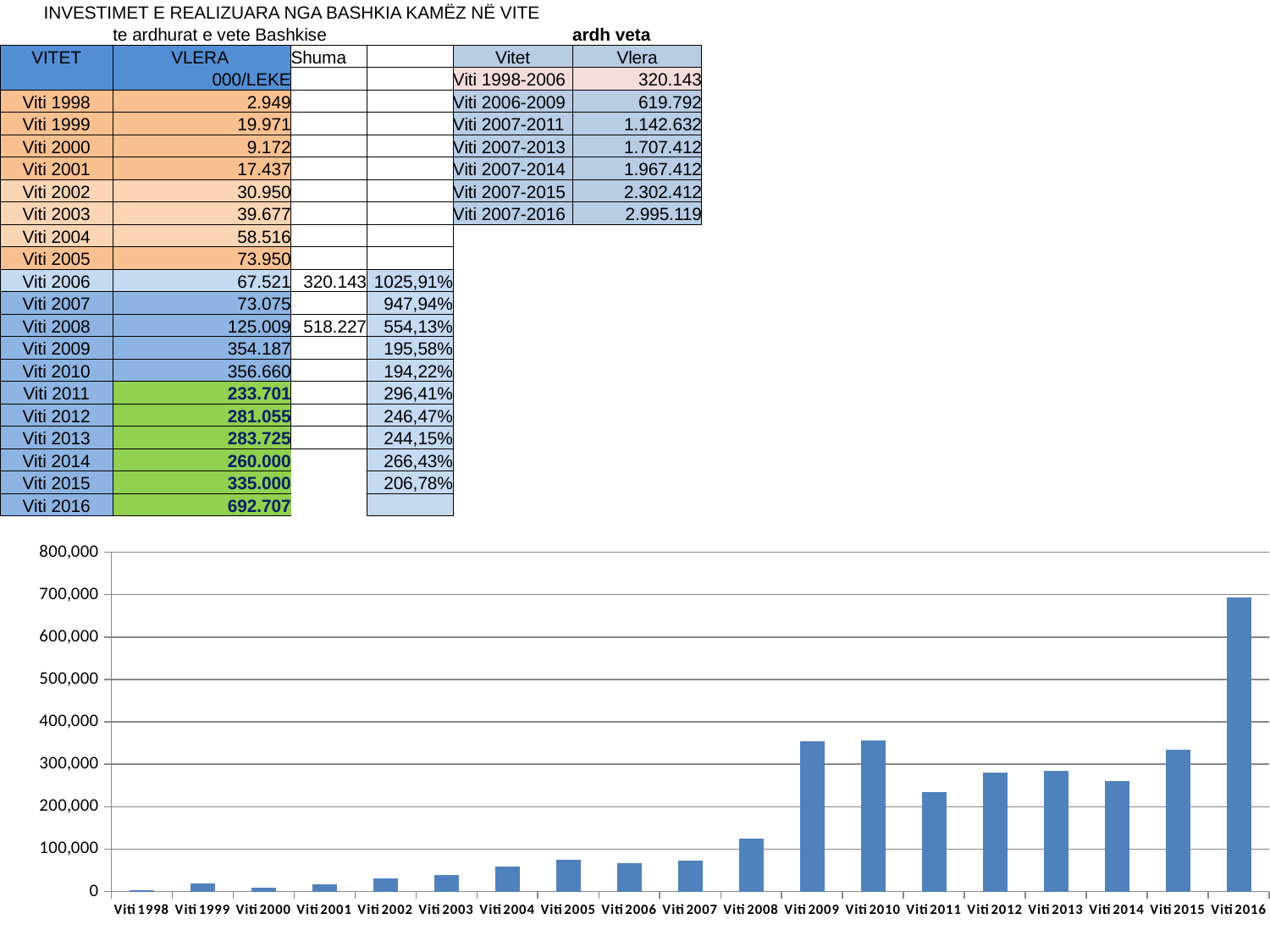

| INVESTIMET E REALIZUARA NGA BASHKIA KAMËZ NË VITE |  |  |  |  |  |
| --- | --- | --- | --- | --- | --- |
|  | te ardhurat e vete Bashkise |  |  |  | ardh veta |
| VITET | VLERA | Shuma |  | Vitet | Vlera |
|  | 000/LEKE |  |  | Viti 1998-2006 | 320.143 |
| Viti 1998 | 2.949 |  |  | Viti 2006-2009 | 619.792 |
| Viti 1999 | 19.971 |  |  | Viti 2007-2011 | 1.142.632 |
| Viti 2000 | 9.172 |  |  | Viti 2007-2013 | 1.707.412 |
| Viti 2001 | 17.437 |  |  | Viti 2007-2014 | 1.967.412 |
| Viti 2002 | 30.950 |  |  | Viti 2007-2015 | 2.302.412 |
| Viti 2003 | 39.677 |  |  | Viti 2007-2016 | 2.995.119 |
| Viti 2004 | 58.516 |  |  |  |  |
| Viti 2005 | 73.950 |  |  |  |  |
| Viti 2006 | 67.521 | 320.143 | 1025,91% |  |  |
| Viti 2007 | 73.075 |  | 947,94% |  |  |
| Viti 2008 | 125.009 | 518.227 | 554,13% |  |  |
| Viti 2009 | 354.187 |  | 195,58% |  |  |
| Viti 2010 | 356.660 |  | 194,22% |  |  |
| Viti 2011 | 233.701 |  | 296,41% |  |  |
| Viti 2012 | 281.055 |  | 246,47% |  |  |
| Viti 2013 | 283.725 |  | 244,15% |  |  |
| Viti 2014 | 260.000 |  | 266,43% |  |  |
| Viti 2015 | 335.000 |  | 206,78% |  |  |
| Viti 2016 | 692.707 |  |  |  |  |

### Chart

| Category |  |
|---|---|
| Viti 1998 | 2949.0 |
| Viti 1999 | 19971.0 |
| Viti 2000 | 9172.0 |
| Viti 2001 | 17437.0 |
| Viti 2002 | 30950.0 |
| Viti 2003 | 39677.0 |
| Viti 2004 | 58516.0 |
| Viti 2005 | 73950.0 |
| Viti 2006 | 67521.0 |
| Viti 2007 | 73075.0 |
| Viti 2008 | 125009.0 |
| Viti 2009 | 354187.0 |
| Viti 2010 | 356660.0 |
| Viti 2011 | 233701.0 |
| Viti 2012 | 281055.0 |
| Viti 2013 | 283725.0 |
| Viti 2014 | 260000.0 |
| Viti 2015 | 335000.0 |
| Viti 2016 | 692707.0 |